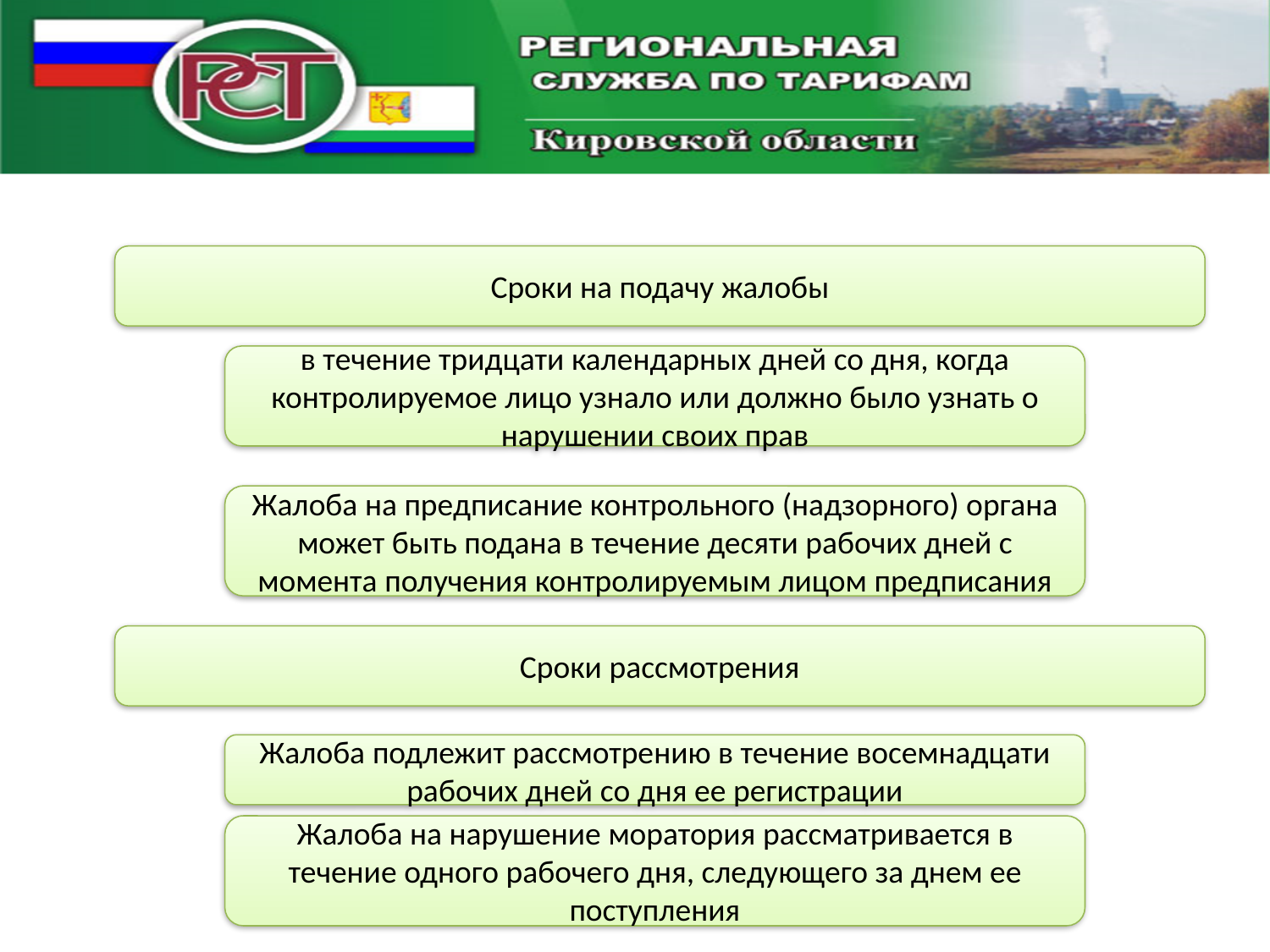

Сроки на подачу жалобы
в течение тридцати календарных дней со дня, когда контролируемое лицо узнало или должно было узнать о нарушении своих прав
Жалоба на предписание контрольного (надзорного) органа может быть подана в течение десяти рабочих дней с момента получения контролируемым лицом предписания
Сроки рассмотрения
Жалоба подлежит рассмотрению в течение восемнадцати рабочих дней со дня ее регистрации
Жалоба на нарушение моратория рассматривается в течение одного рабочего дня, следующего за днем ее поступления